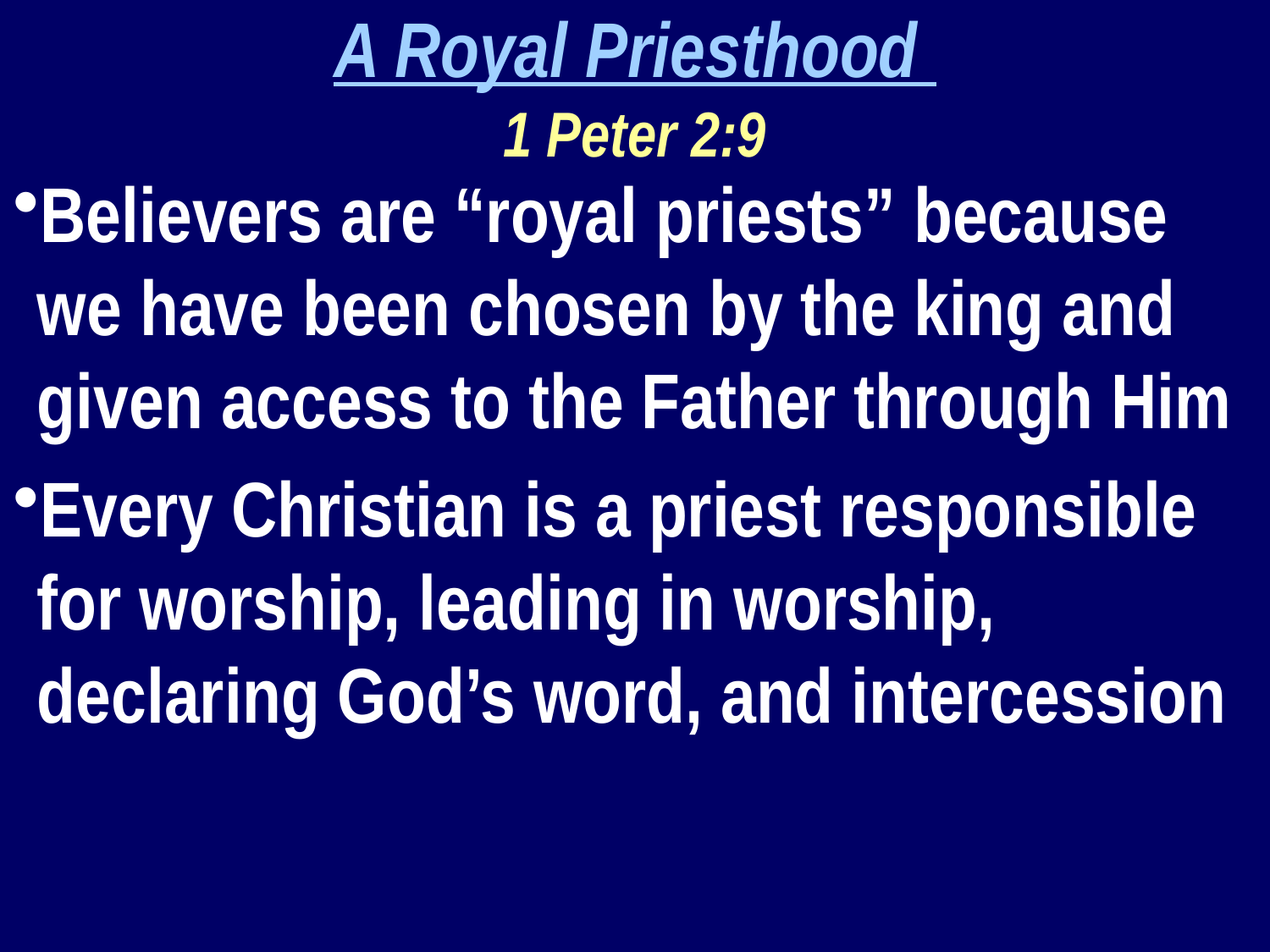

A Royal Priesthood
1 Peter 2:9
Believers are “royal priests” because we have been chosen by the king and given access to the Father through Him
Every Christian is a priest responsible for worship, leading in worship, declaring God’s word, and intercession